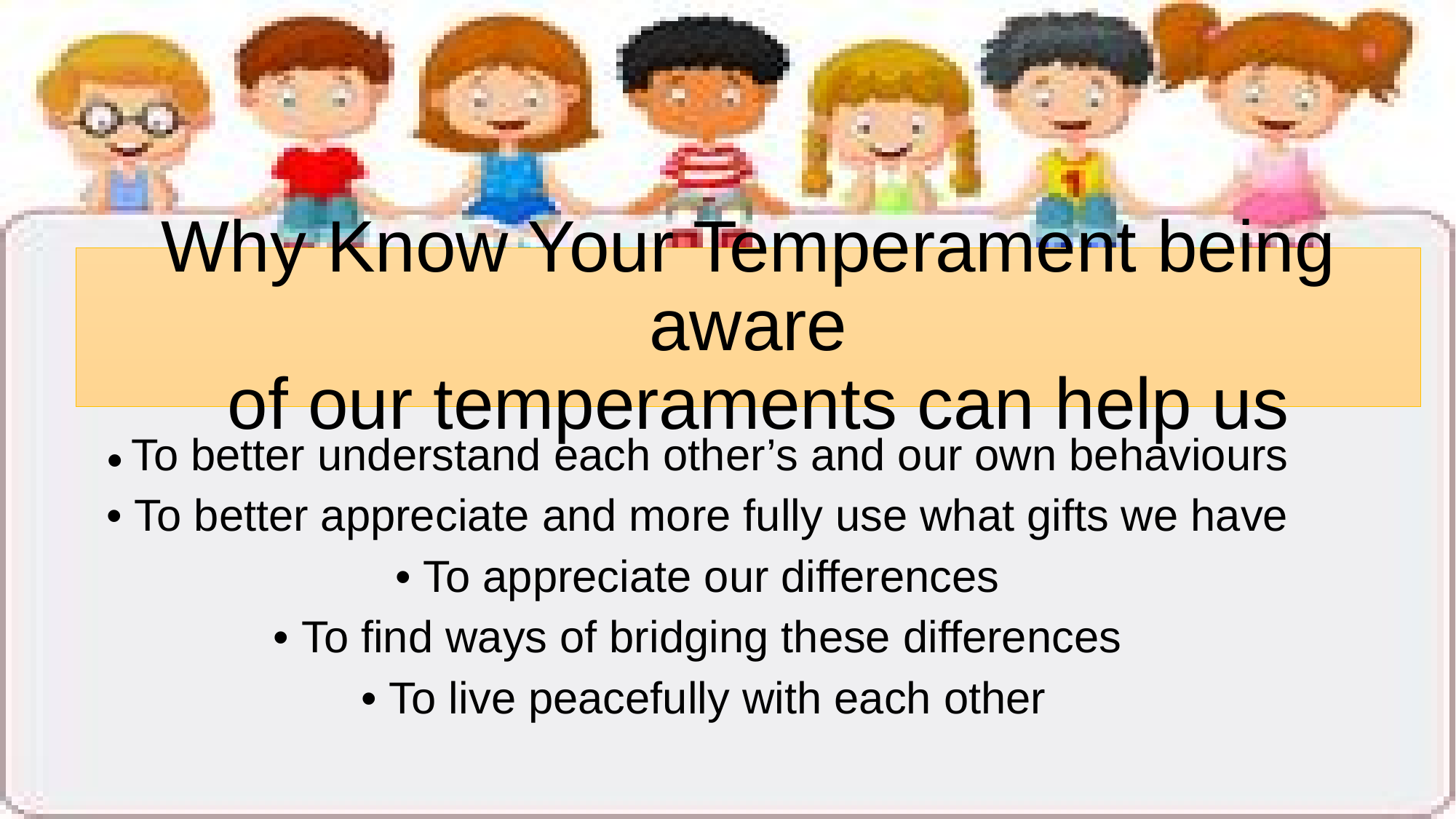

# Why Know Your Temperament being aware of our temperaments can help us
• To better understand each other’s and our own behaviours
• To better appreciate and more fully use what gifts we have
• To appreciate our differences
• To find ways of bridging these differences
• To live peacefully with each other